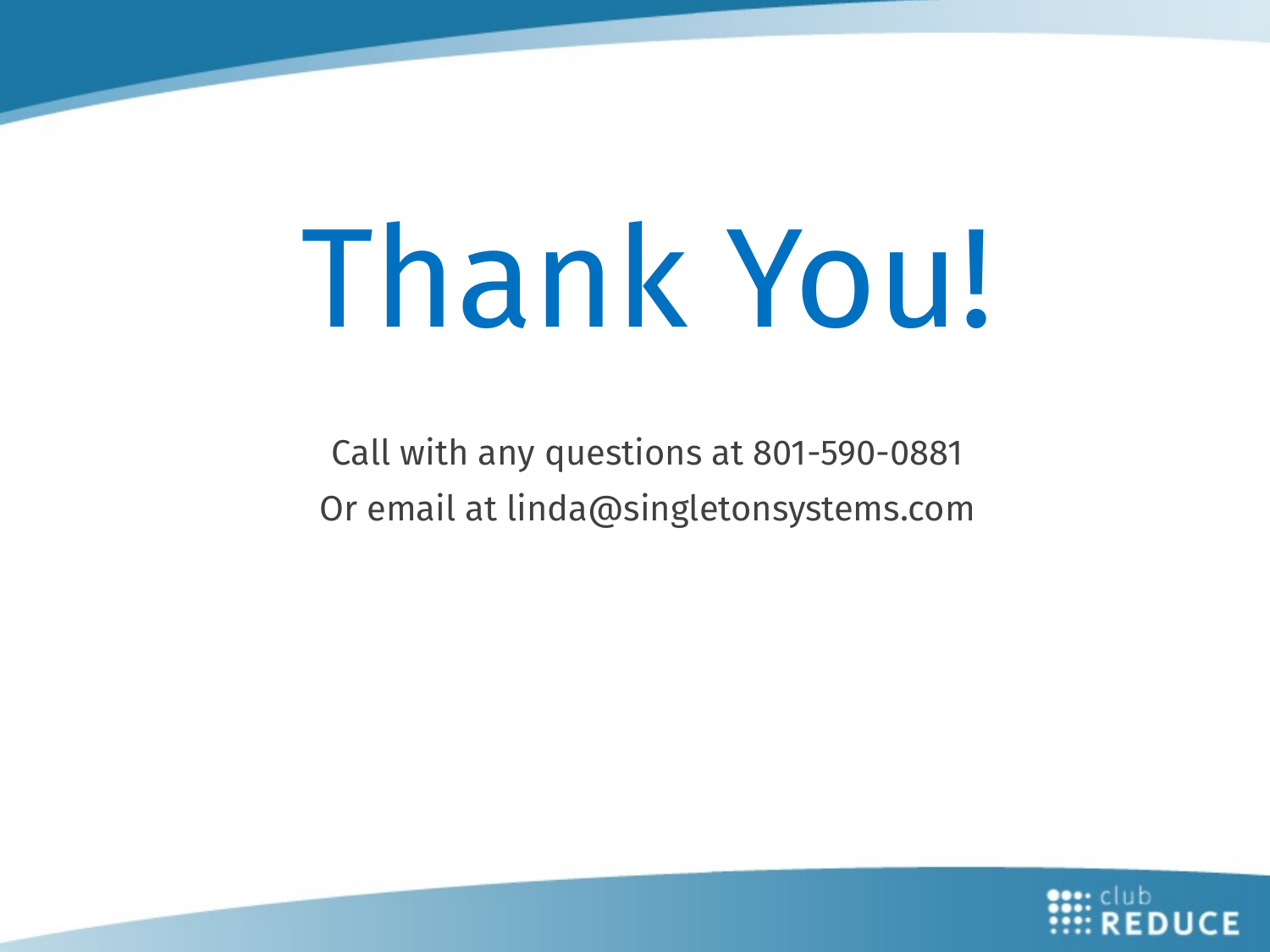

# Thank You!
Call with any questions at 801-590-0881
Or email at linda@singletonsystems.com